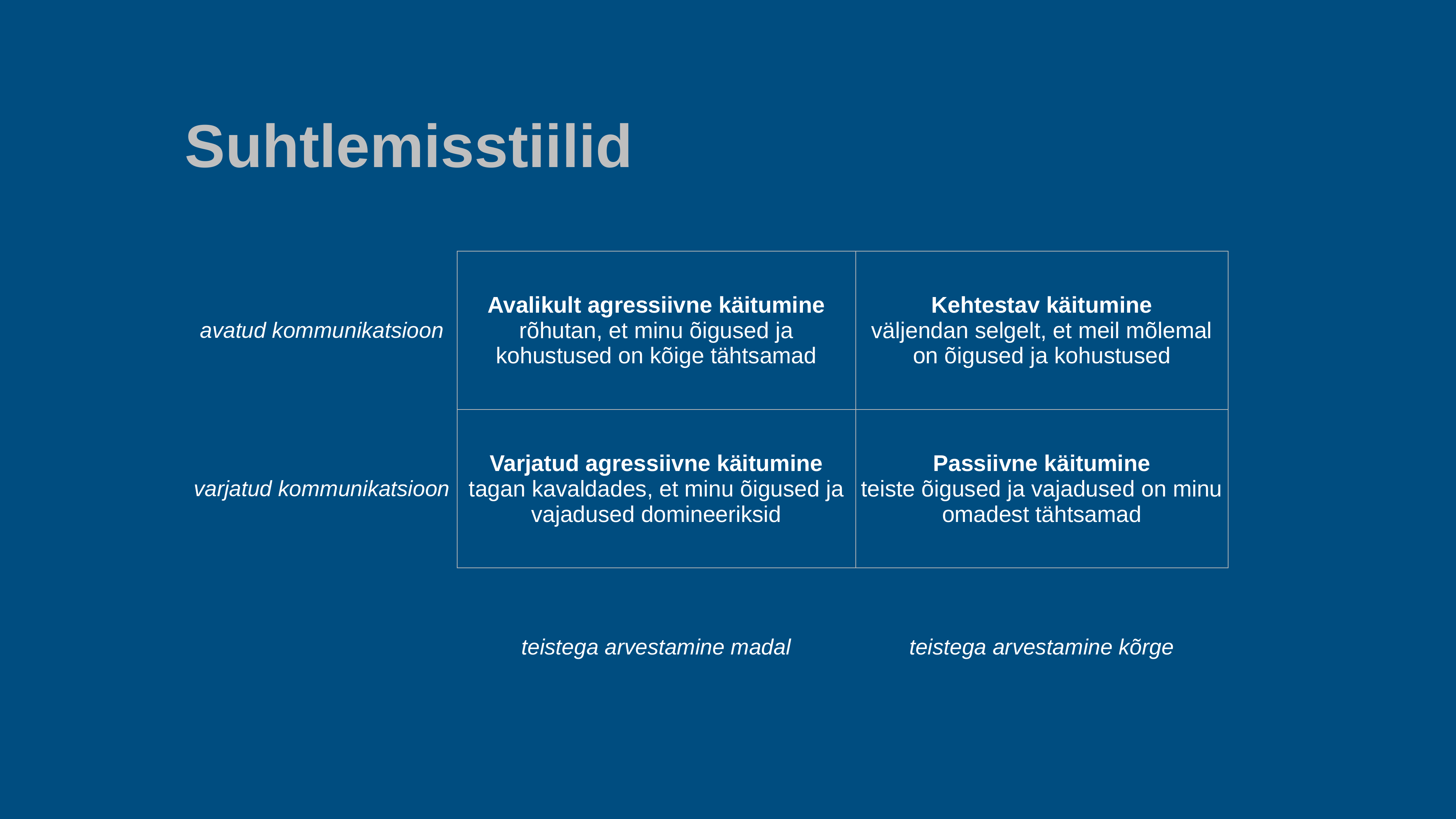

# Suhtlemisstiilid
| avatud kommunikatsioon | Avalikult agressiivne käitumine rõhutan, et minu õigused ja kohustused on kõige tähtsamad | Kehtestav käitumine väljendan selgelt, et meil mõlemal on õigused ja kohustused |
| --- | --- | --- |
| varjatud kommunikatsioon | Varjatud agressiivne käitumine tagan kavaldades, et minu õigused ja vajadused domineeriksid | Passiivne käitumine teiste õigused ja vajadused on minu omadest tähtsamad |
|  | teistega arvestamine madal | teistega arvestamine kõrge |